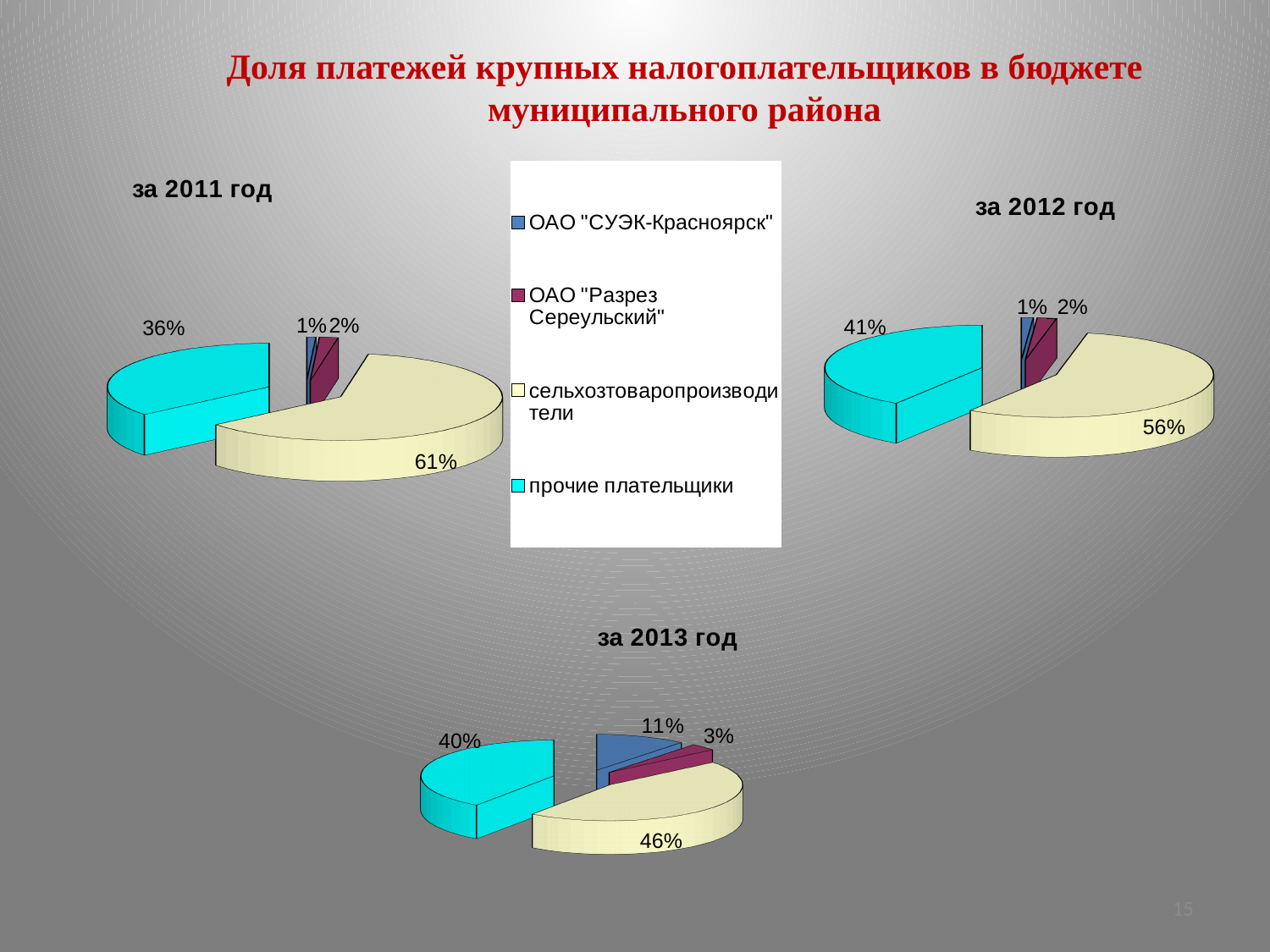

# Доля платежей крупных налогоплательщиков в бюджете муниципального района

[unsupported chart]

[unsupported chart]

[unsupported chart]

[unsupported chart]

15